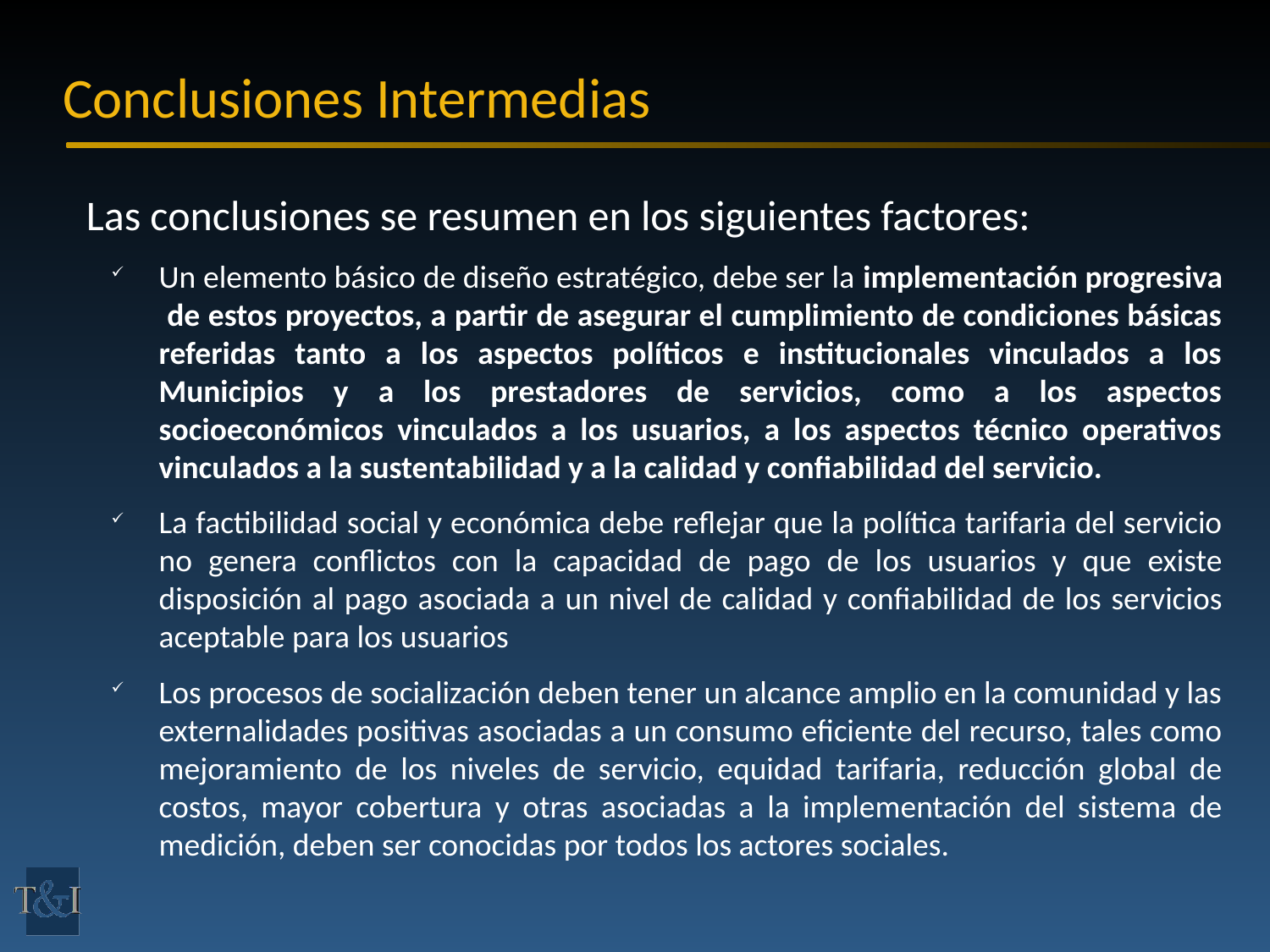

# Conclusiones Intermedias
Las conclusiones se resumen en los siguientes factores:
Un elemento básico de diseño estratégico, debe ser la implementación progresiva  de estos proyectos, a partir de asegurar el cumplimiento de condiciones básicas referidas tanto a los aspectos políticos e institucionales vinculados a los Municipios y a los prestadores de servicios, como a los aspectos socioeconómicos vinculados a los usuarios, a los aspectos técnico operativos vinculados a la sustentabilidad y a la calidad y confiabilidad del servicio.
La factibilidad social y económica debe reflejar que la política tarifaria del servicio no genera conflictos con la capacidad de pago de los usuarios y que existe disposición al pago asociada a un nivel de calidad y confiabilidad de los servicios aceptable para los usuarios
Los procesos de socialización deben tener un alcance amplio en la comunidad y las externalidades positivas asociadas a un consumo eficiente del recurso, tales como mejoramiento de los niveles de servicio, equidad tarifaria, reducción global de costos, mayor cobertura y otras asociadas a la implementación del sistema de medición, deben ser conocidas por todos los actores sociales.